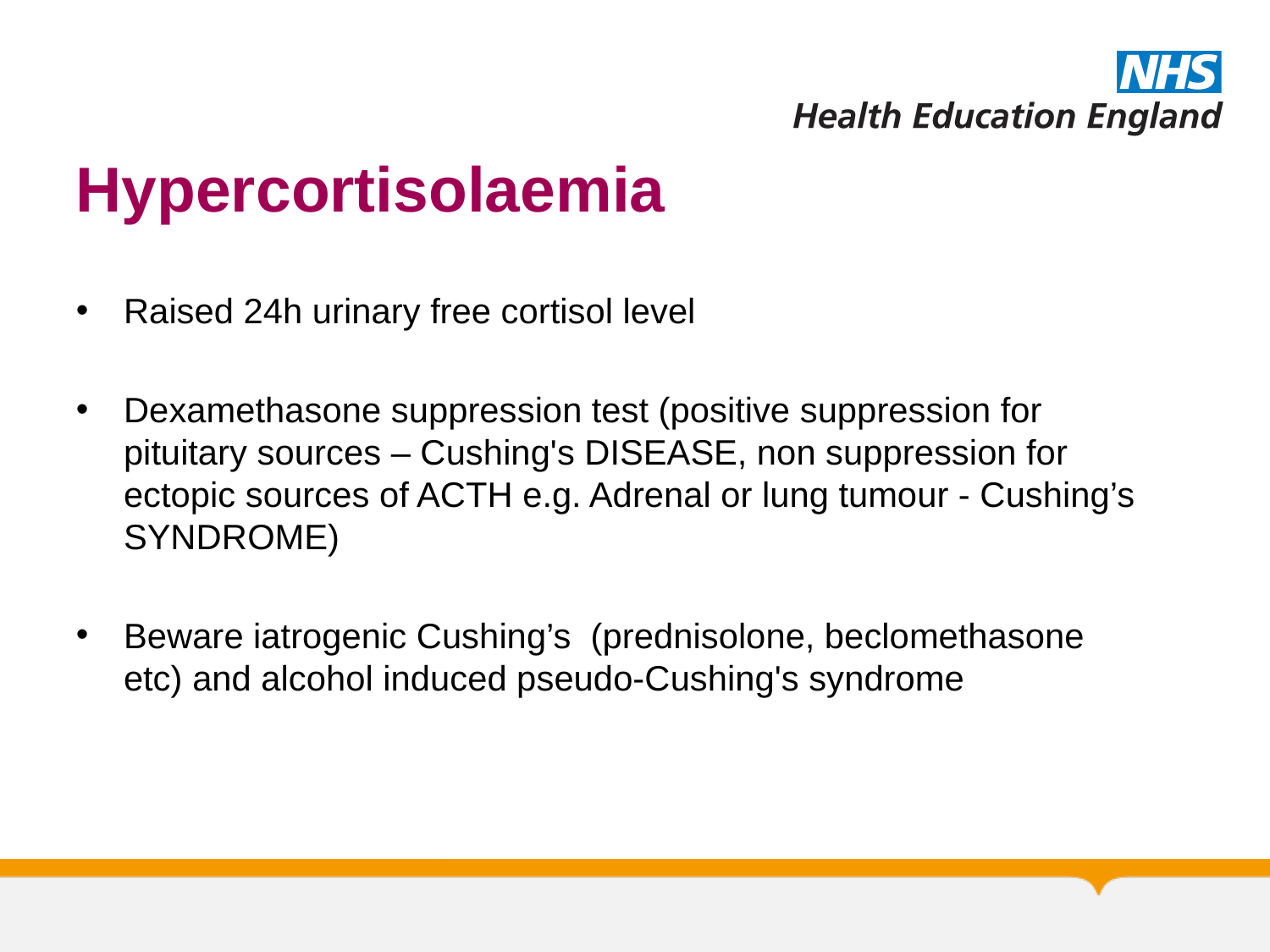

# Hypercortisolaemia
Raised 24h urinary free cortisol level

Dexamethasone suppression test (positive suppression for pituitary sources – Cushing's DISEASE, non suppression for ectopic sources of ACTH e.g. Adrenal or lung tumour - Cushing’s SYNDROME)

Beware iatrogenic Cushing’s  (prednisolone, beclomethasone etc) and alcohol induced pseudo-Cushing's syndrome